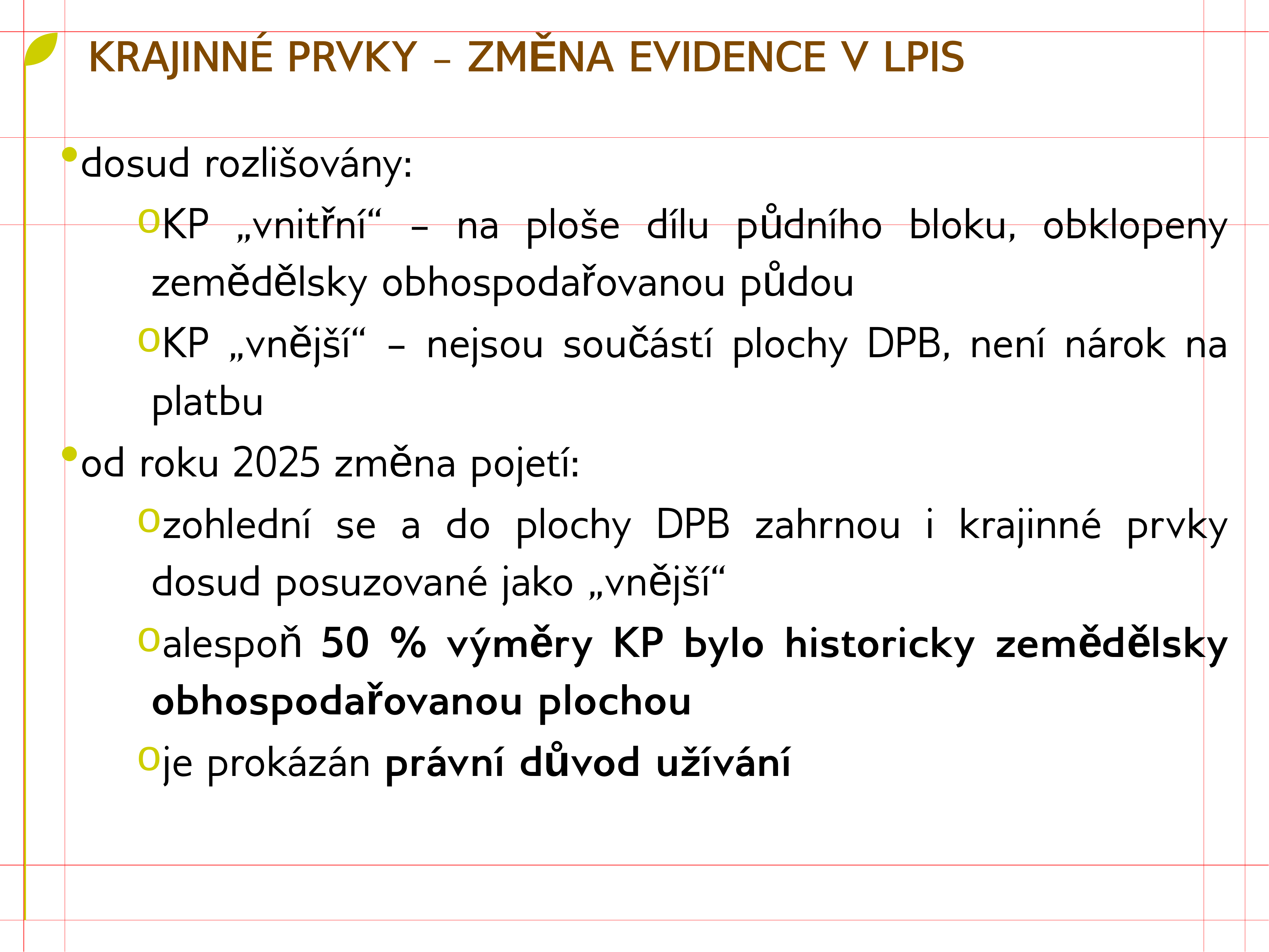

# krajinné prvky – změna evidence v lpis
dosud rozlišovány:
KP „vnitřní“ – na ploše dílu půdního bloku, obklopeny zemědělsky obhospodařovanou půdou
KP „vnější“ – nejsou součástí plochy DPB, není nárok na platbu
od roku 2025 změna pojetí:
zohlední se a do plochy DPB zahrnou i krajinné prvky dosud posuzované jako „vnější“
alespoň 50 % výměry KP bylo historicky zemědělsky obhospodařovanou plochou
je prokázán právní důvod užívání